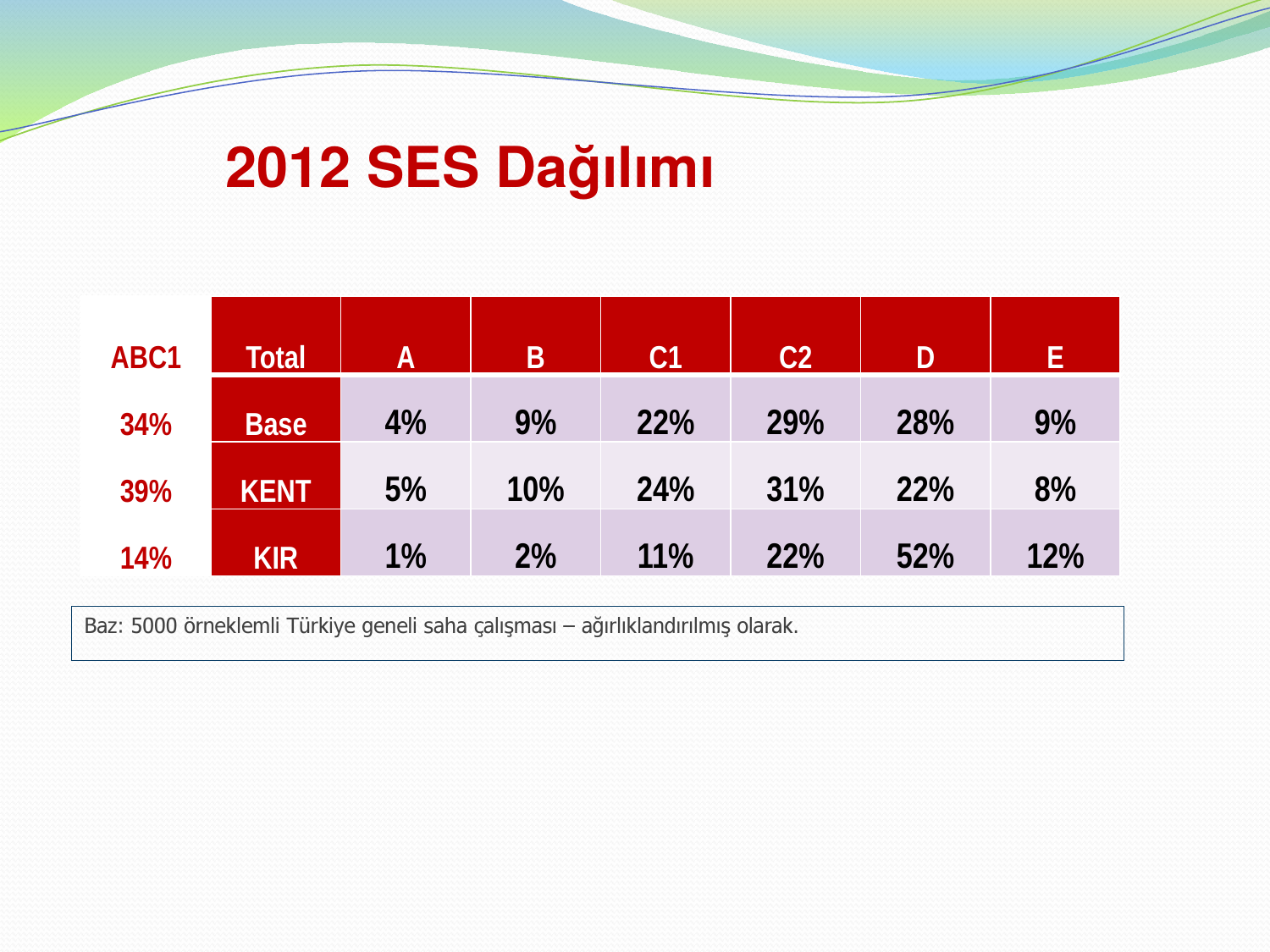

2012 SES Dağılımı
| ABC1 | Total | A | B | C1 | C2 | D | E |
| --- | --- | --- | --- | --- | --- | --- | --- |
| 34% | Base | 4% | 9% | 22% | 29% | 28% | 9% |
| 39% | KENT | 5% | 10% | 24% | 31% | 22% | 8% |
| 14% | KIR | 1% | 2% | 11% | 22% | 52% | 12% |
Baz: 5000 örneklemli Türkiye geneli saha çalışması – ağırlıklandırılmış olarak.